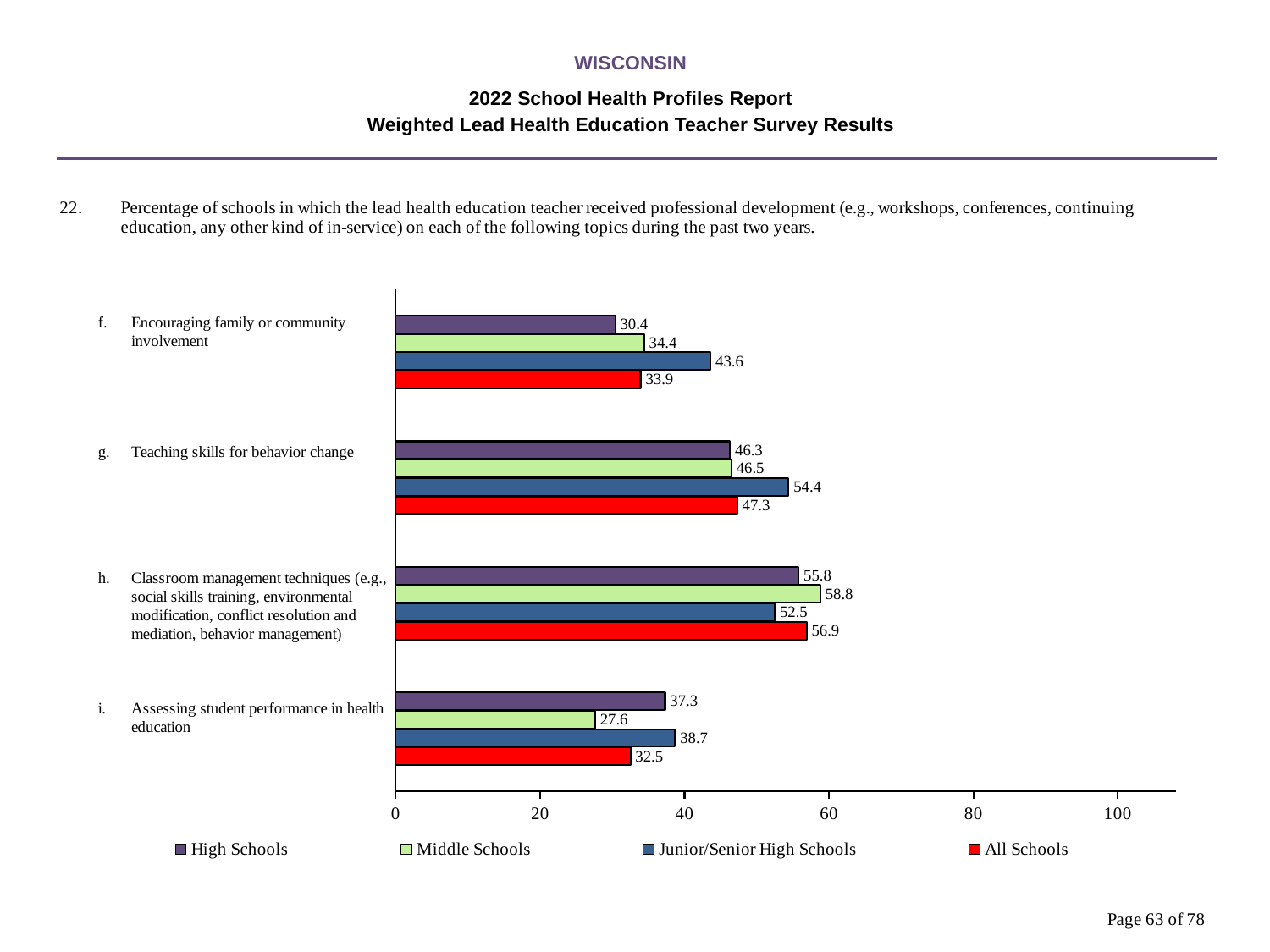

WISCONSIN
2022 School Health Profiles Report
Weighted Lead Health Education Teacher Survey Results

### Chart

| Category | All Schools | Junior/Senior High Schools | Middle Schools | High Schools |
|---|---|---|---|---|
| Assessing student performance in health education | 32.5 | 38.7 | 27.6 | 37.3 |
| Classroom management techniques (e.g., social skills training, environmental modification, conflict resolution and mediation, behavior management) | 56.9 | 52.5 | 58.8 | 55.8 |
| Teaching skills for behavior change | 47.3 | 54.4 | 46.5 | 46.3 |
| Encouraging family or community involvement | 33.9 | 43.6 | 34.4 | 30.4 |